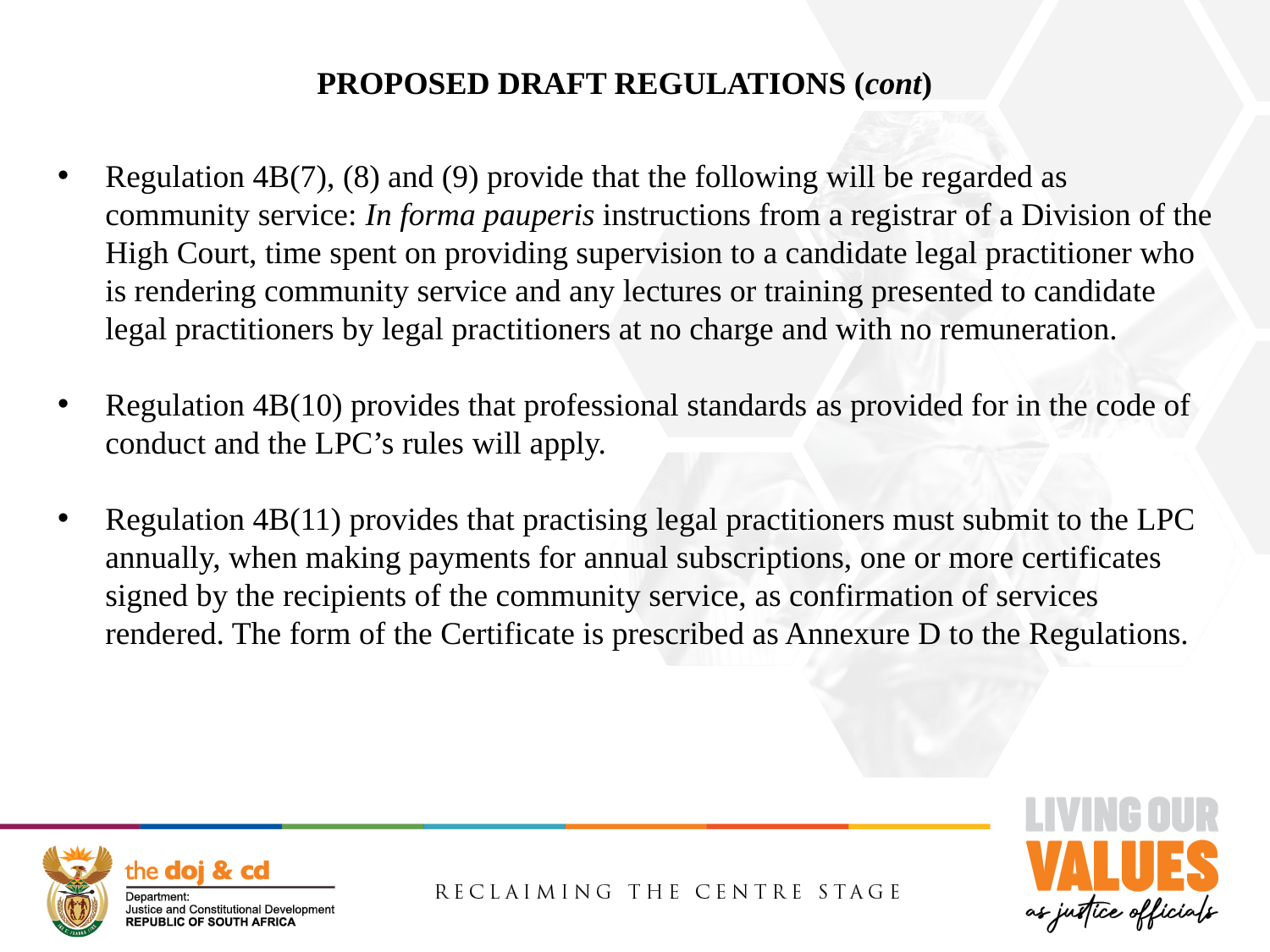

PROPOSED DRAFT REGULATIONS (cont)
Regulation 4B(7), (8) and (9) provide that the following will be regarded as community service: In forma pauperis instructions from a registrar of a Division of the High Court, time spent on providing supervision to a candidate legal practitioner who is rendering community service and any lectures or training presented to candidate legal practitioners by legal practitioners at no charge and with no remuneration.

Regulation 4B(10) provides that professional standards as provided for in the code of conduct and the LPC’s rules will apply.

Regulation 4B(11) provides that practising legal practitioners must submit to the LPC annually, when making payments for annual subscriptions, one or more certificates signed by the recipients of the community service, as confirmation of services rendered. The form of the Certificate is prescribed as Annexure D to the Regulations.